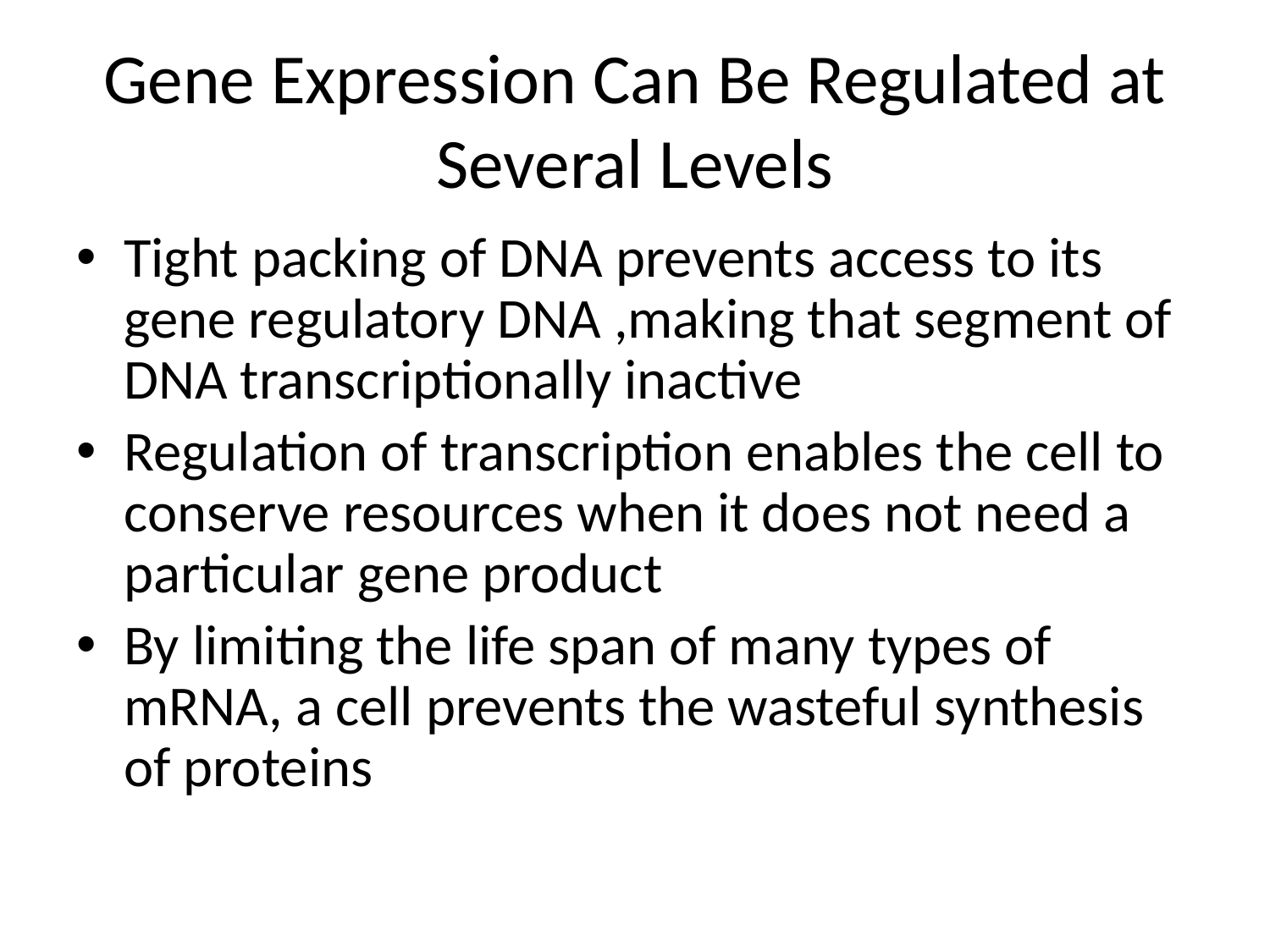

# Gene Expression Can Be Regulated at Several Levels
Tight packing of DNA prevents access to its gene regulatory DNA ,making that segment of DNA transcriptionally inactive
Regulation of transcription enables the cell to conserve resources when it does not need a particular gene product
By limiting the life span of many types of mRNA, a cell prevents the wasteful synthesis of proteins